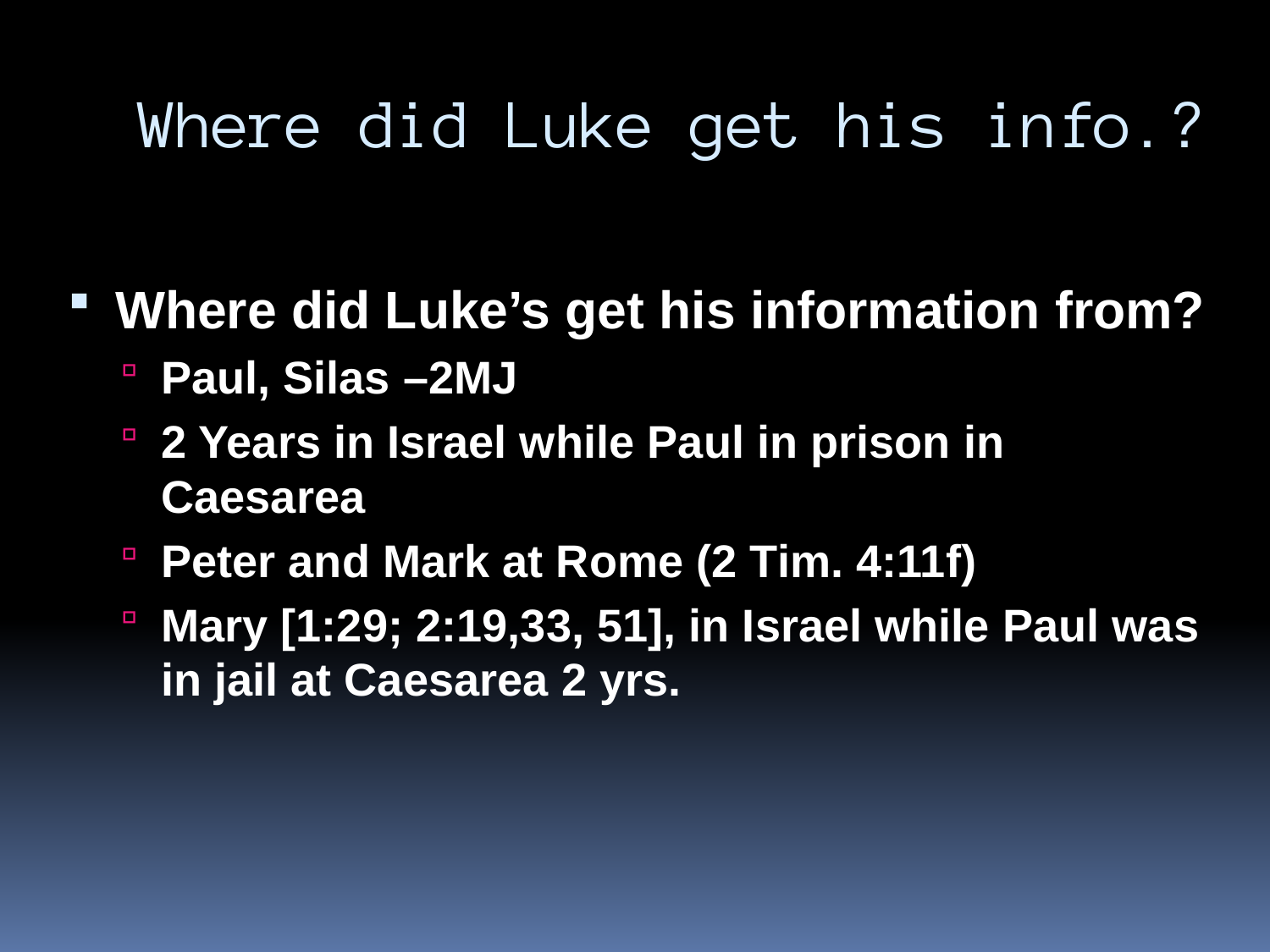

# Where did Luke get his info.?
Where did Luke’s get his information from?
Paul, Silas –2MJ
2 Years in Israel while Paul in prison in Caesarea
Peter and Mark at Rome (2 Tim. 4:11f)
Mary [1:29; 2:19,33, 51], in Israel while Paul was in jail at Caesarea 2 yrs.